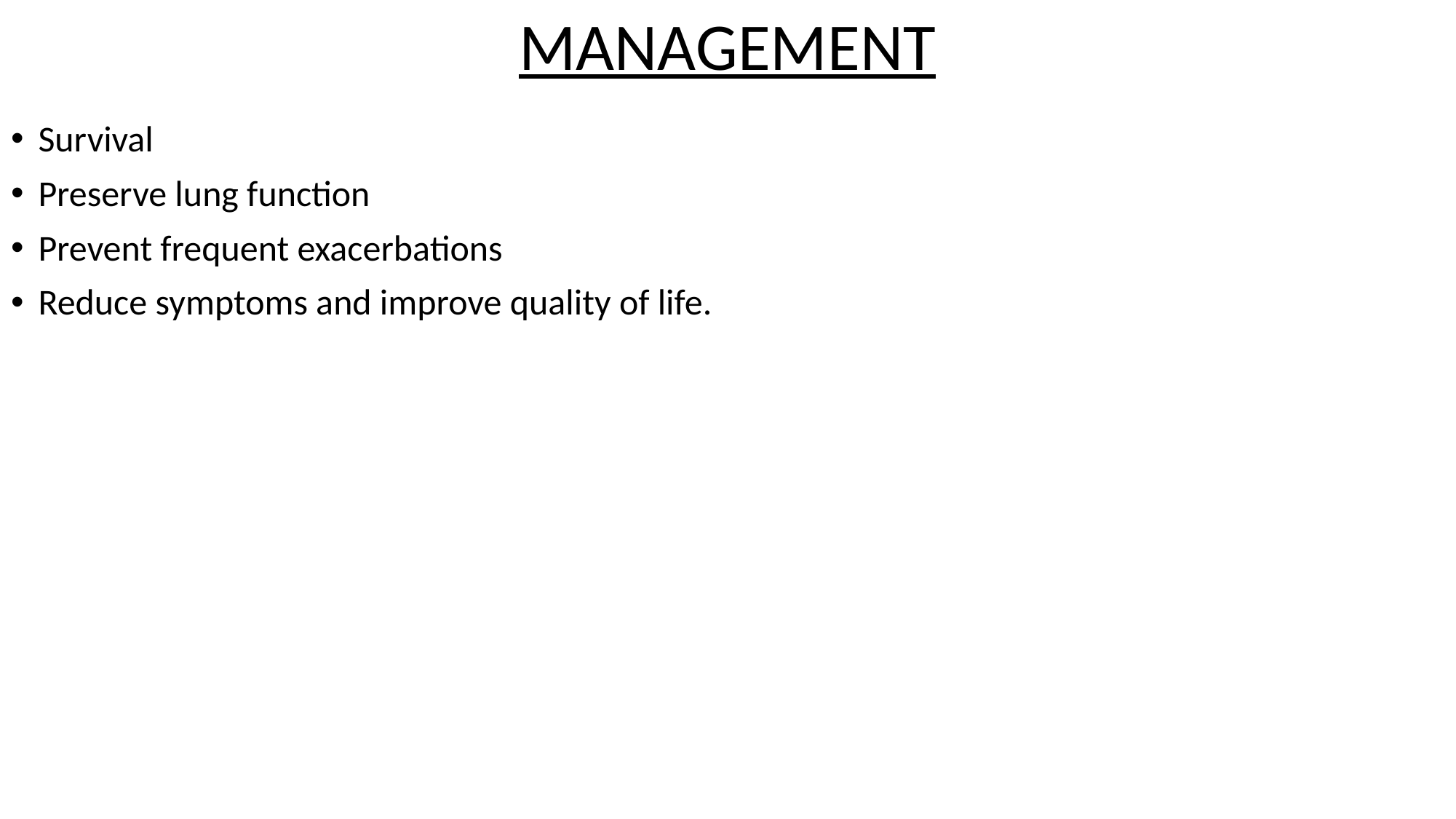

# MANAGEMENT
Survival
Preserve lung function
Prevent frequent exacerbations
Reduce symptoms and improve quality of life.